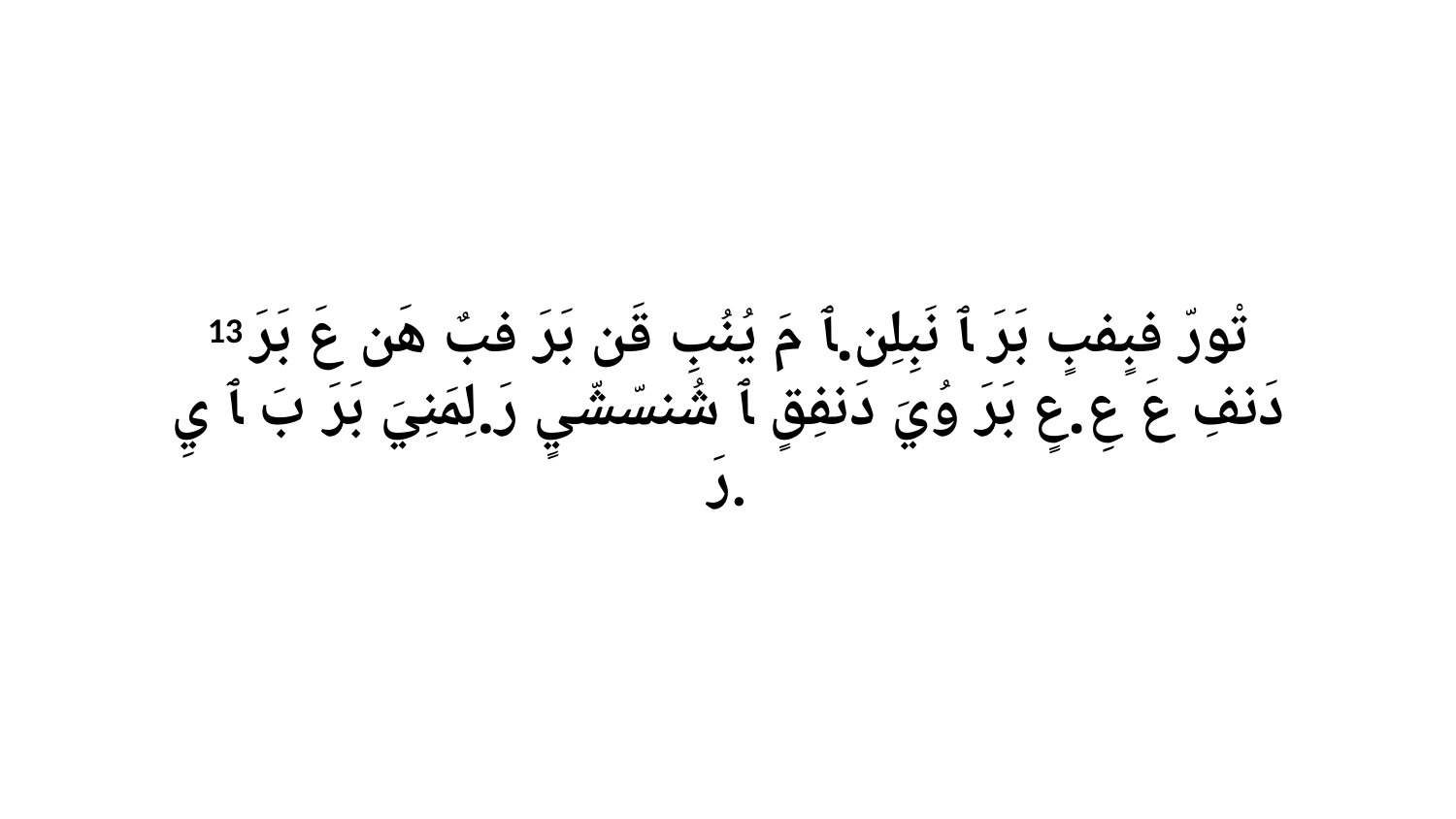

13 تْورّ فبٍفبٍ بَرَ ﭑ نَبِلِن.ﭑ مَ يُنُبِ قَن بَرَ فبٌ هَن عَ بَرَ دَنفِ عَ عِ.عٍ بَرَ وُيَ دَنفِقٍ ﭑ شُنسّشّيٍ رَ.لِمَنِيَ بَرَ بَ ﭑ يِ رَ.